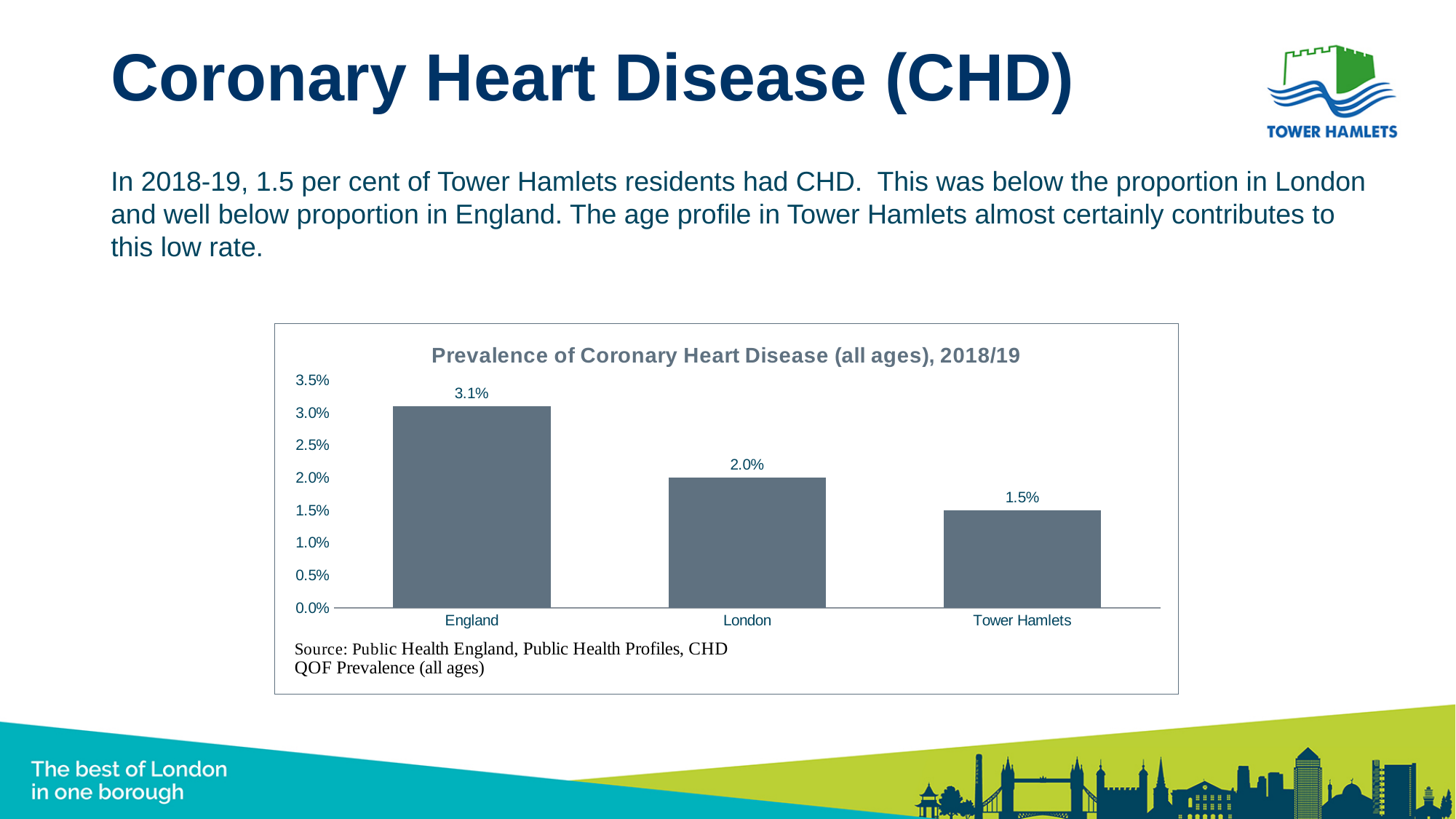

# Coronary Heart Disease (CHD)
In 2018-19, 1.5 per cent of Tower Hamlets residents had CHD.  This was below the proportion in London and well below proportion in England. The age profile in Tower Hamlets almost certainly contributes to this low rate.

### Chart: Prevalence of Coronary Heart Disease (all ages), 2018/19

| Category |  |
|---|---|
| England | 0.031 |
| London | 0.02 |
| Tower Hamlets | 0.015 |